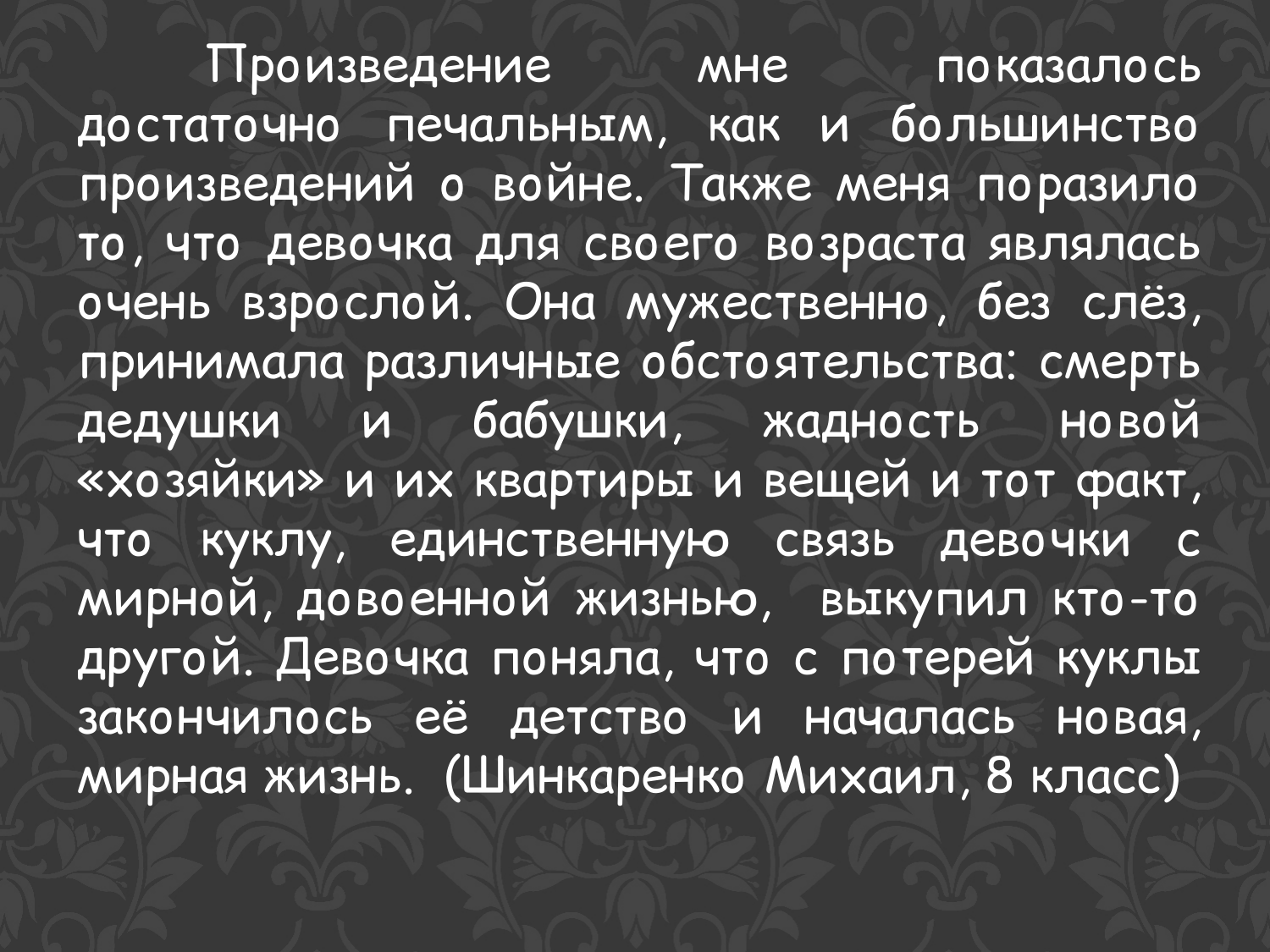

Произведение мне показалось достаточно печальным, как и большинство произведений о войне. Также меня поразило то, что девочка для своего возраста являлась очень взрослой. Она мужественно, без слёз, принимала различные обстоятельства: смерть дедушки и бабушки, жадность новой «хозяйки» и их квартиры и вещей и тот факт, что куклу, единственную связь девочки с мирной, довоенной жизнью,  выкупил кто-то другой. Девочка поняла, что с потерей куклы закончилось её детство и началась новая, мирная жизнь.  (Шинкаренко Михаил, 8 класс)